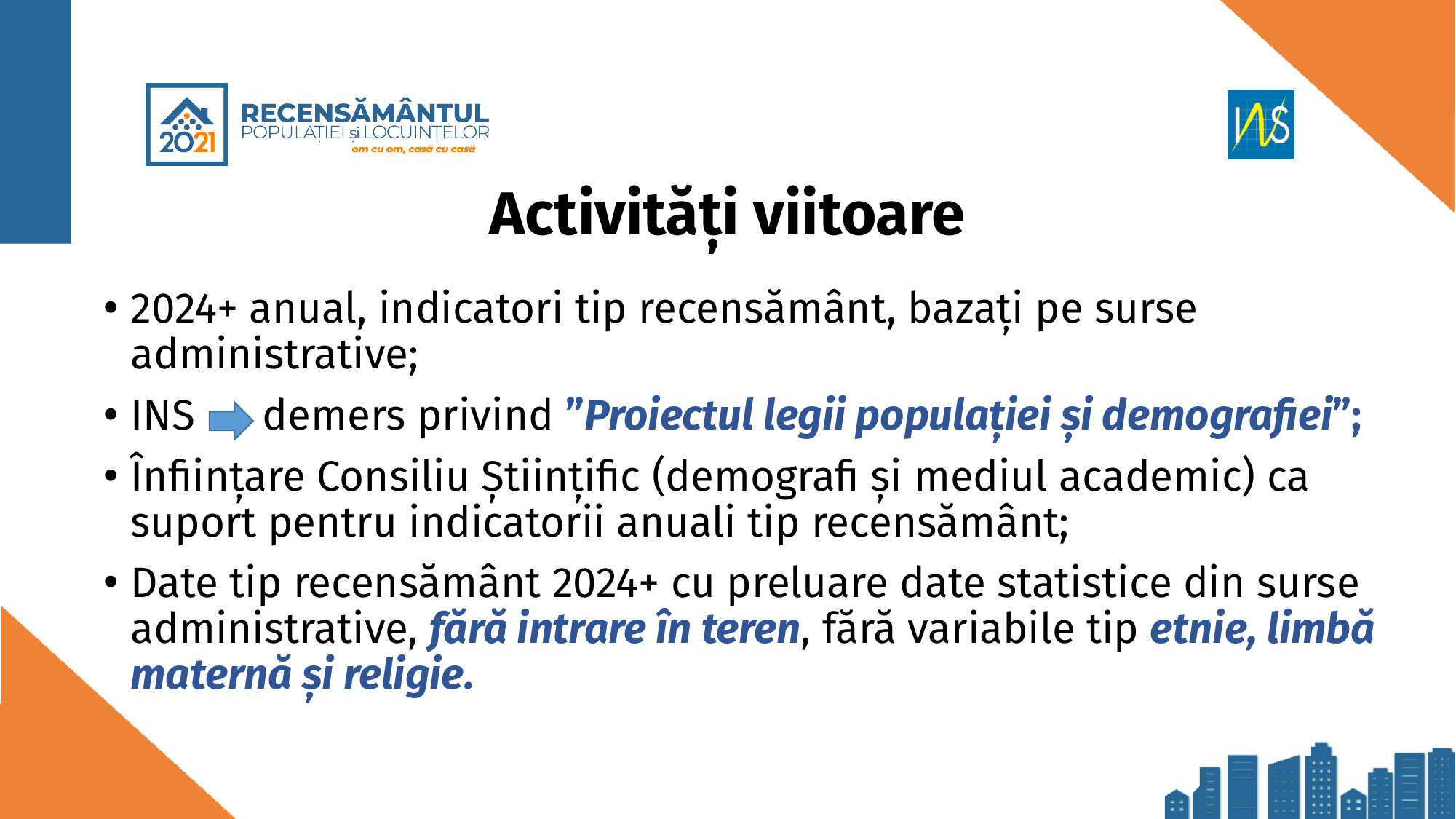

# Activități viitoare
2024+ anual, indicatori tip recensământ, bazați pe surse administrative;
INS      demers privind ”Proiectul legii populației și demografiei”;
Înființare Consiliu Științific (demografi și mediul academic) ca suport pentru indicatorii anuali tip recensământ;
Date tip recensământ 2024+ cu preluare date statistice din surse administrative, fără intrare în teren, fără variabile tip etnie, limbă maternă și religie.